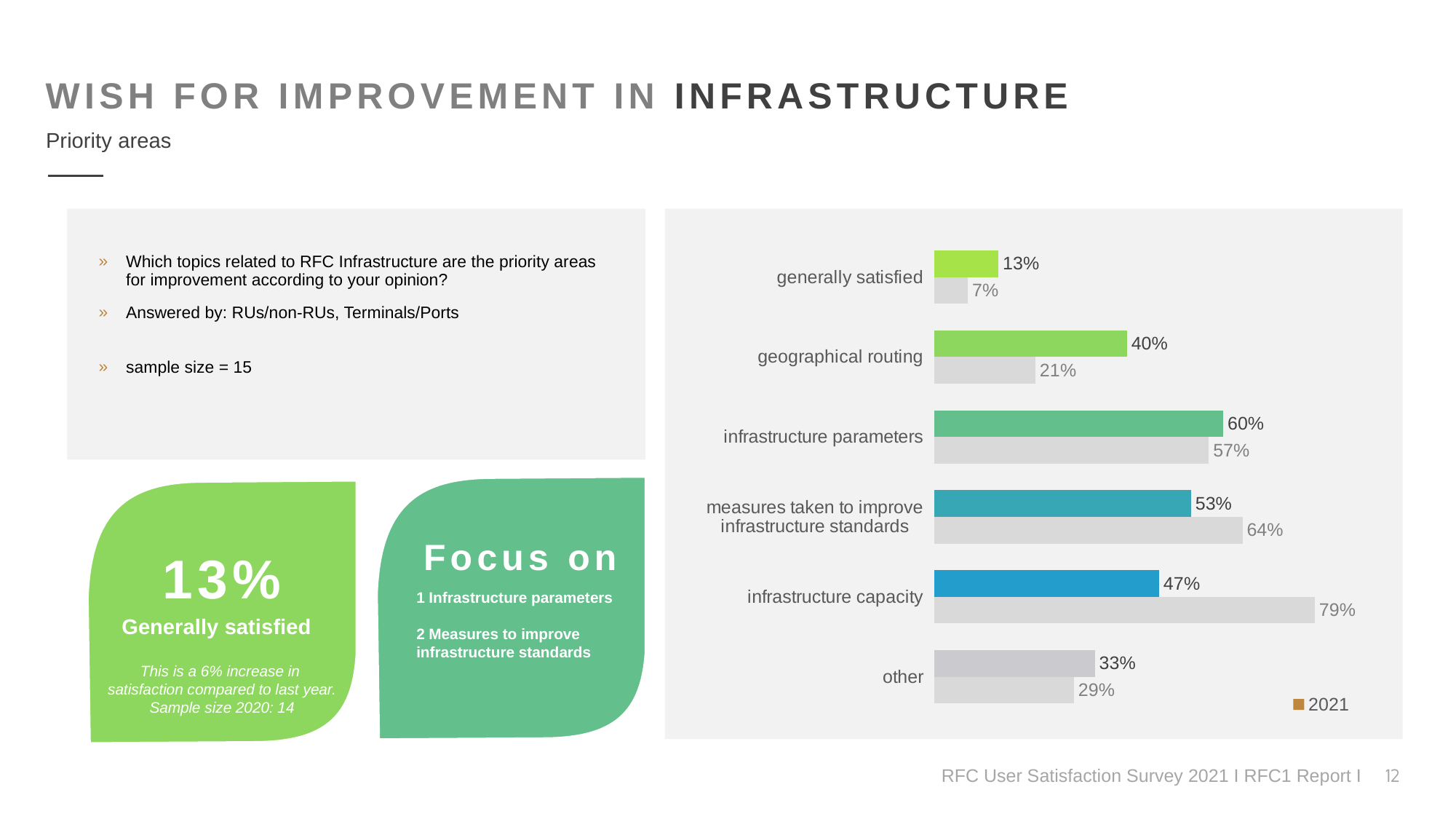

WISH FOR IMPROVEMENT IN INFRASTRUCTURE
Priority areas

### Chart

| Category | 2021 | 2020 |
|---|---|---|
| generally satisfied | 0.13333333333333333 | 0.07 |
| geographical routing | 0.4 | 0.21 |
| infrastructure parameters | 0.6 | 0.57 |
| measures taken to improve infrastructure standards | 0.5333333333333333 | 0.64 |
| infrastructure capacity | 0.4666666666666667 | 0.79 |
| other | 0.3333333333333333 | 0.29 |
Which topics related to RFC Infrastructure are the priority areas for improvement according to your opinion?
Answered by: RUs/non-RUs, Terminals/Ports
sample size = 15

Focus on
13%
1 Infrastructure parameters

2 Measures to improve
infrastructure standards

Generally satisfied
This is a 6% increase in
satisfaction compared to last year.
Sample size 2020: 14